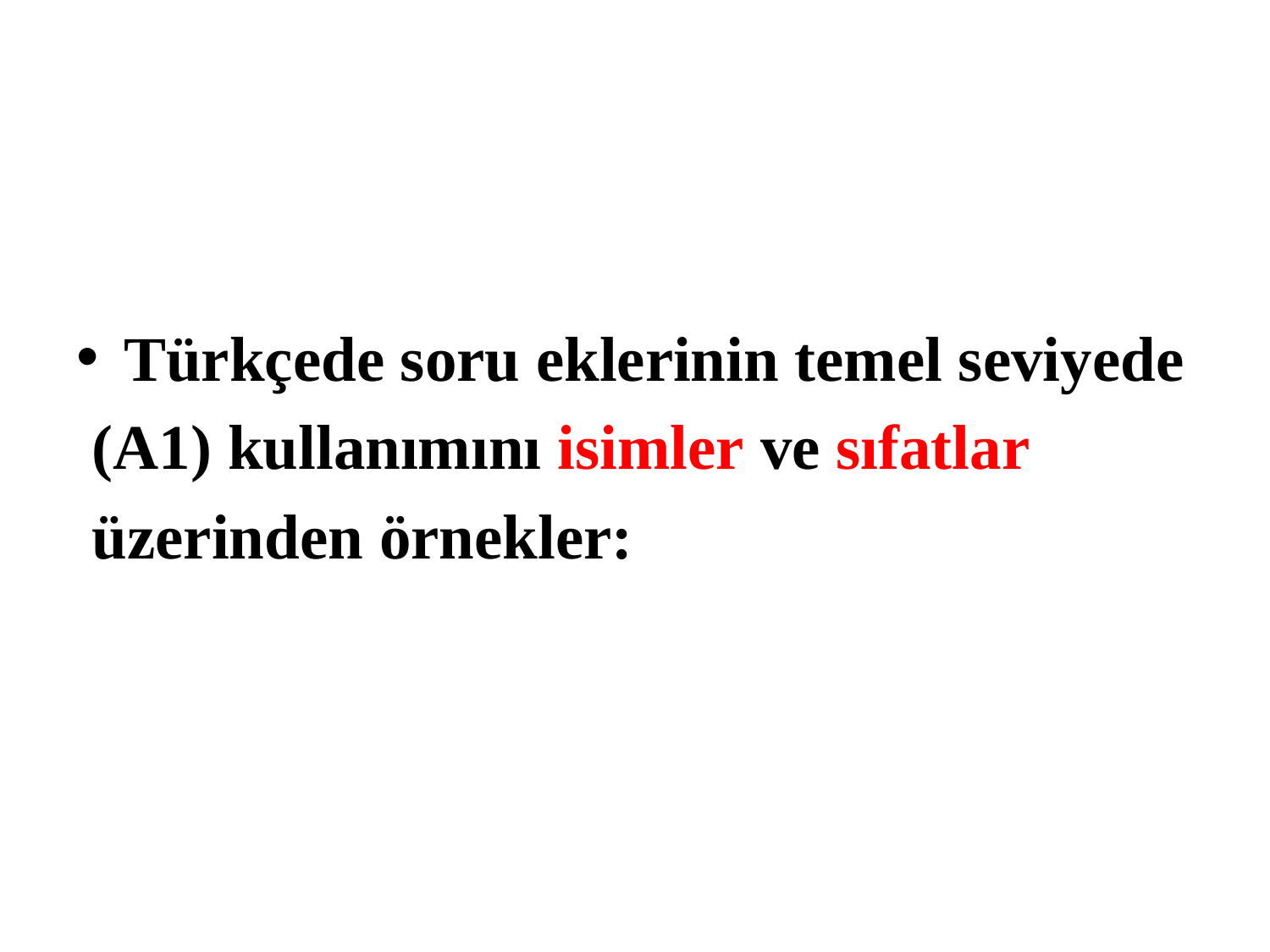

Türkçede soru eklerinin temel seviyede
 (A1) kullanımını isimler ve sıfatlar
 üzerinden örnekler: